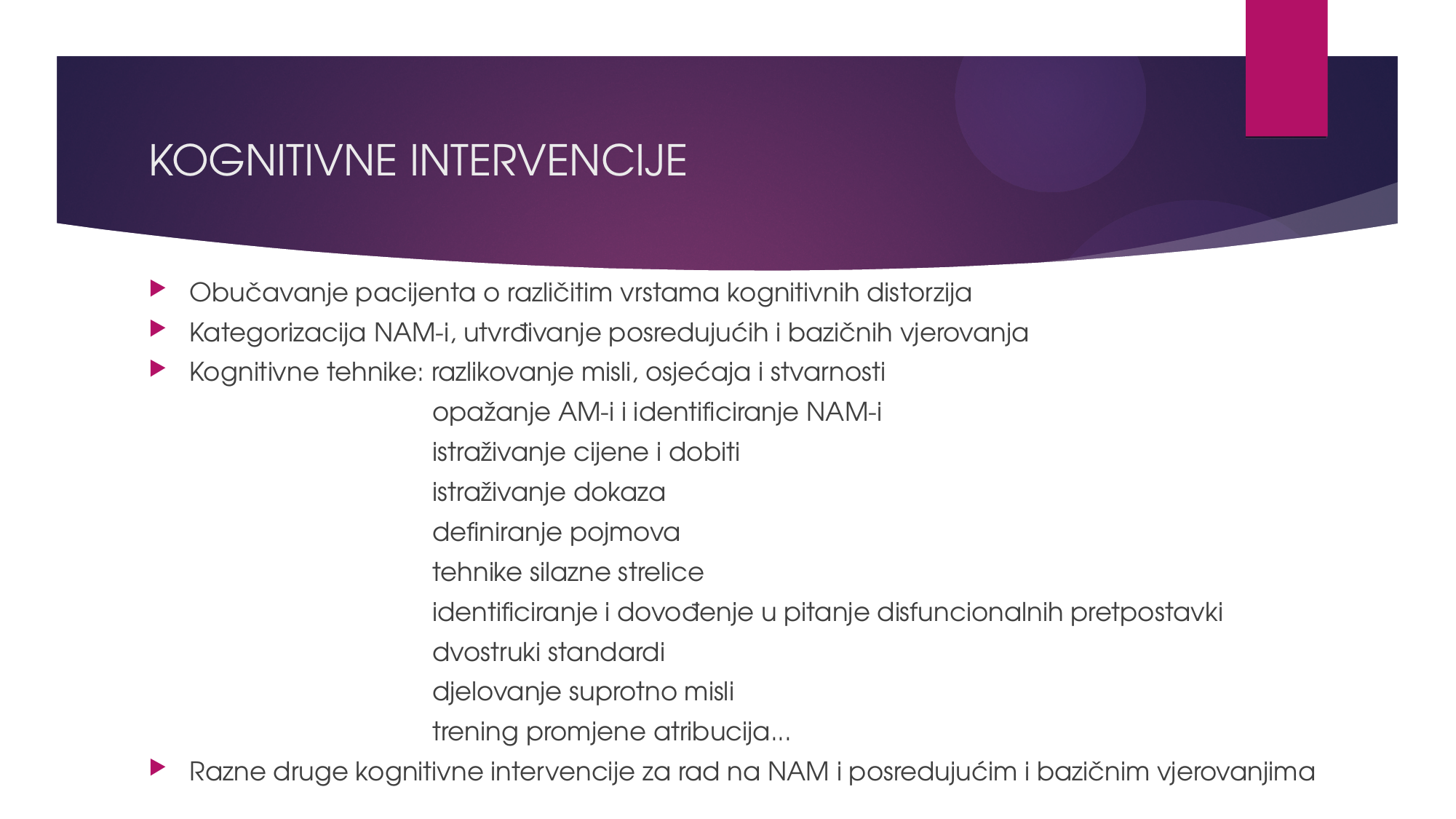

# KOGNITIVNE INTERVENCIJE
Obučavanje pacijenta o različitim vrstama kognitivnih distorzija
Kategorizacija NAM-i, utvrđivanje posredujućih i bazičnih vjerovanja
Kognitivne tehnike: razlikovanje misli, osjećaja i stvarnosti
                                        opažanje AM-i i identificiranje NAM-i
                                        istraživanje cijene i dobiti
                                        istraživanje dokaza
                                        definiranje pojmova
                                        tehnike silazne strelice
                                        identificiranje i dovođenje u pitanje disfuncionalnih pretpostavki
                                        dvostruki standardi
                                        djelovanje suprotno misli
                                        trening promjene atribucija...
Razne druge kognitivne intervencije za rad na NAM i posredujućim i bazičnim vjerovanjima